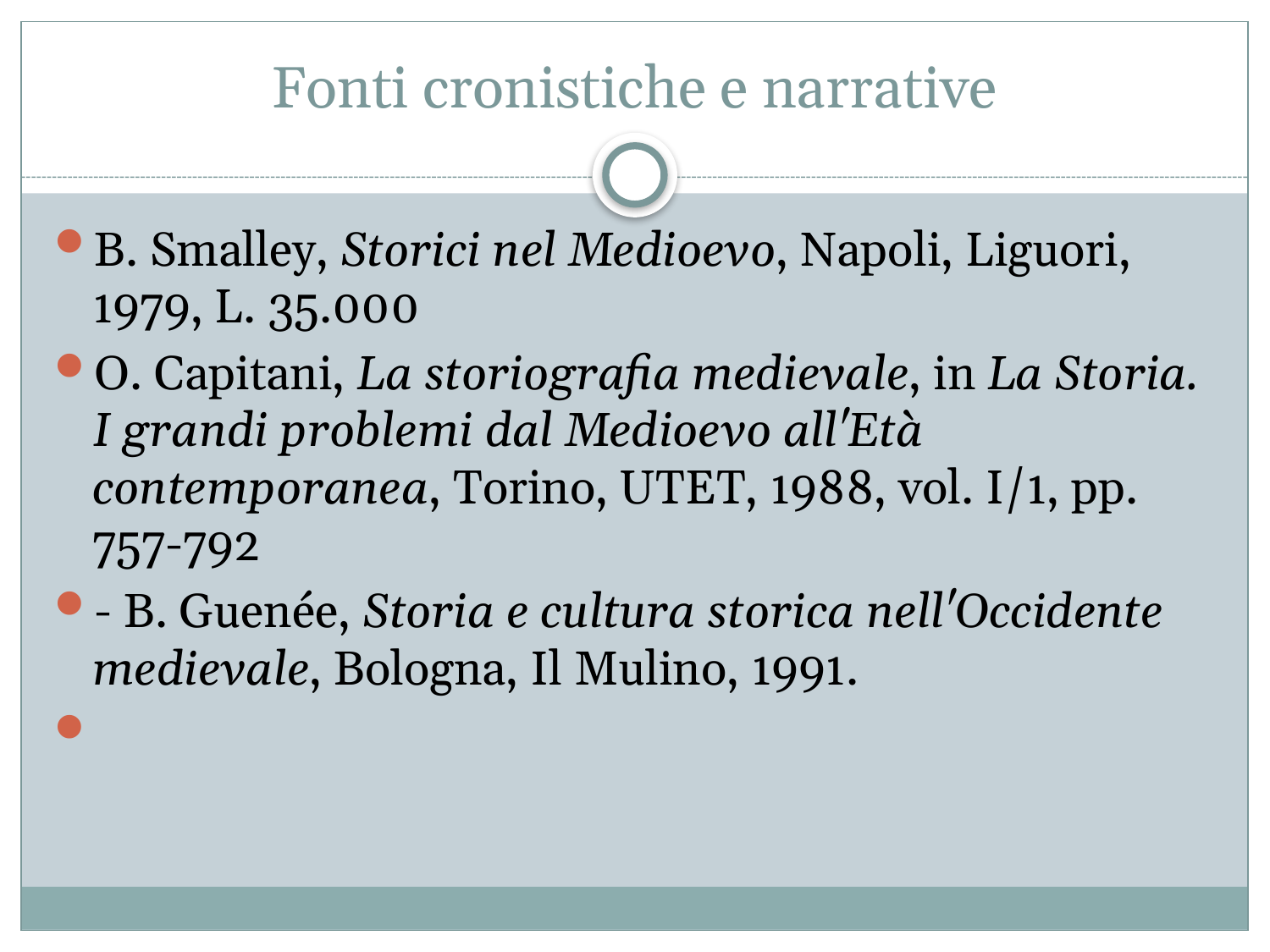

# Fonti cronistiche e narrative
B. Smalley, Storici nel Medioevo, Napoli, Liguori, 1979, L. 35.000
O. Capitani, La storiografia medievale, in La Storia. I grandi problemi dal Medioevo all'Età contemporanea, Torino, UTET, 1988, vol. I/1, pp. 757-792
- B. Guenée, Storia e cultura storica nell'Occidente medievale, Bologna, Il Mulino, 1991.